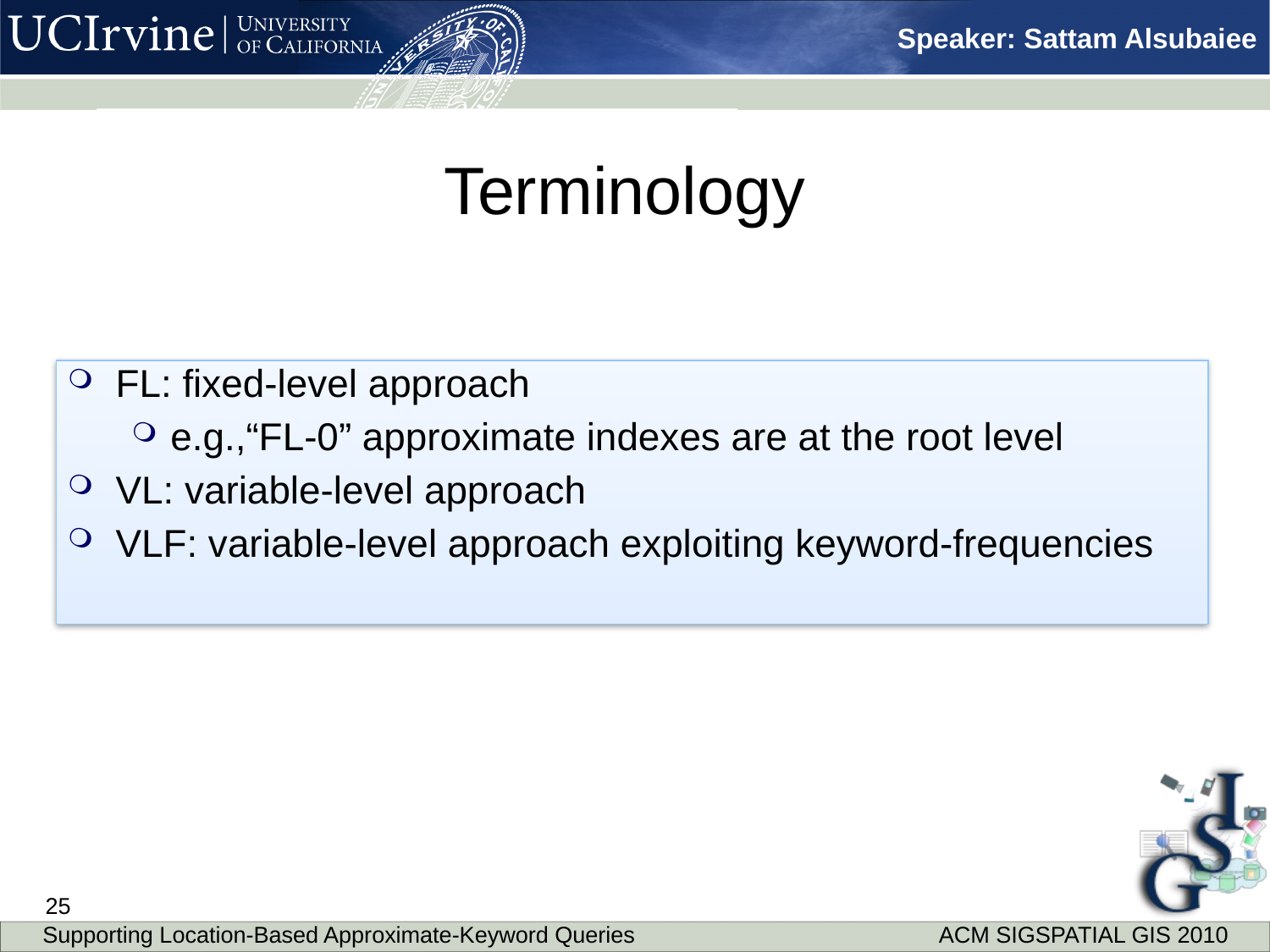

# Terminology
FL: fixed-level approach
e.g.,“FL-0” approximate indexes are at the root level
VL: variable-level approach
VLF: variable-level approach exploiting keyword-frequencies
25
Supporting Location-Based Approximate-Keyword Queries                                                ACM SIGSPATIAL GIS 2010